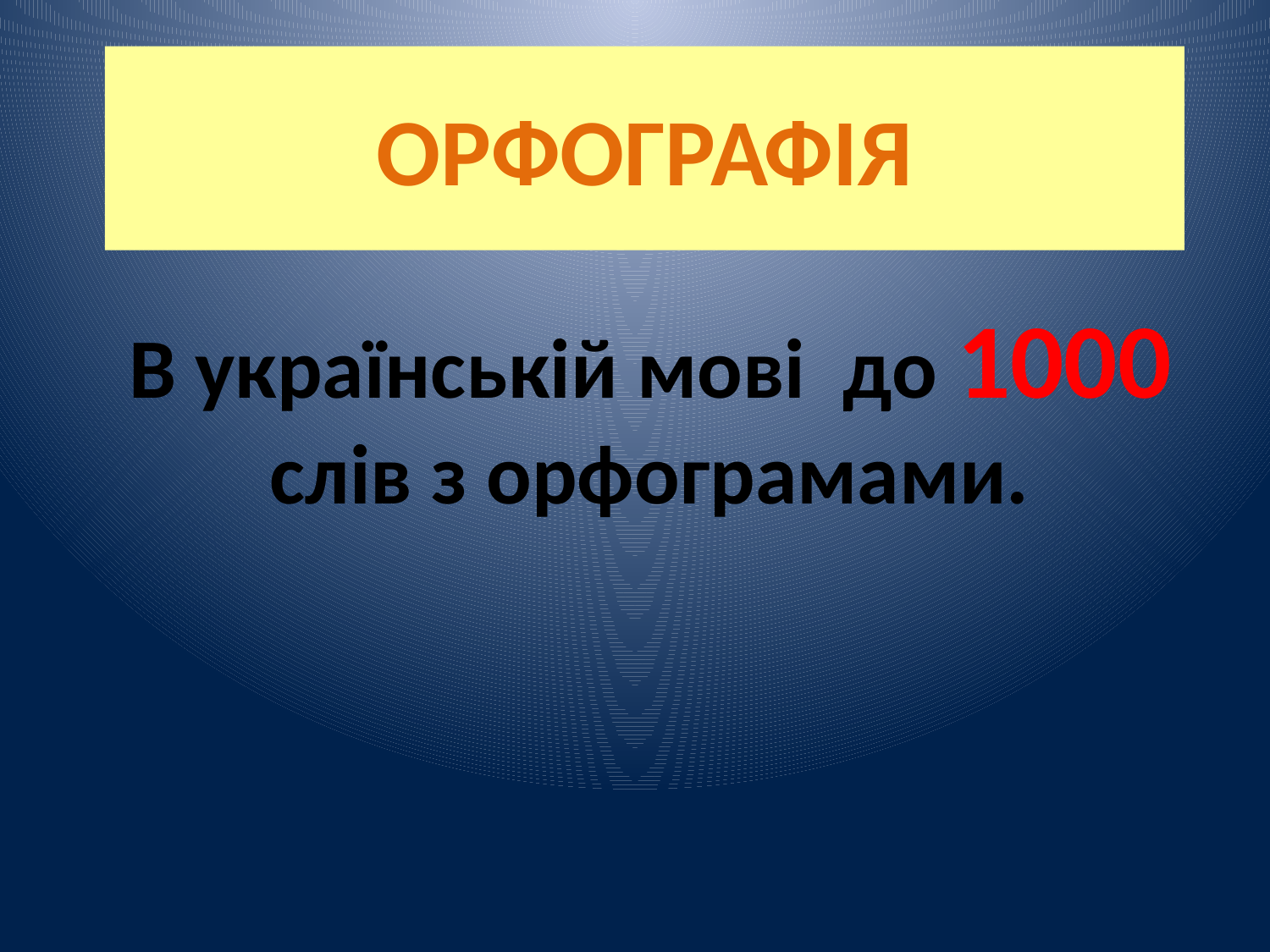

# ОРФОГРАФІЯ
В українській мові  до 1000 слів з орфограмами.